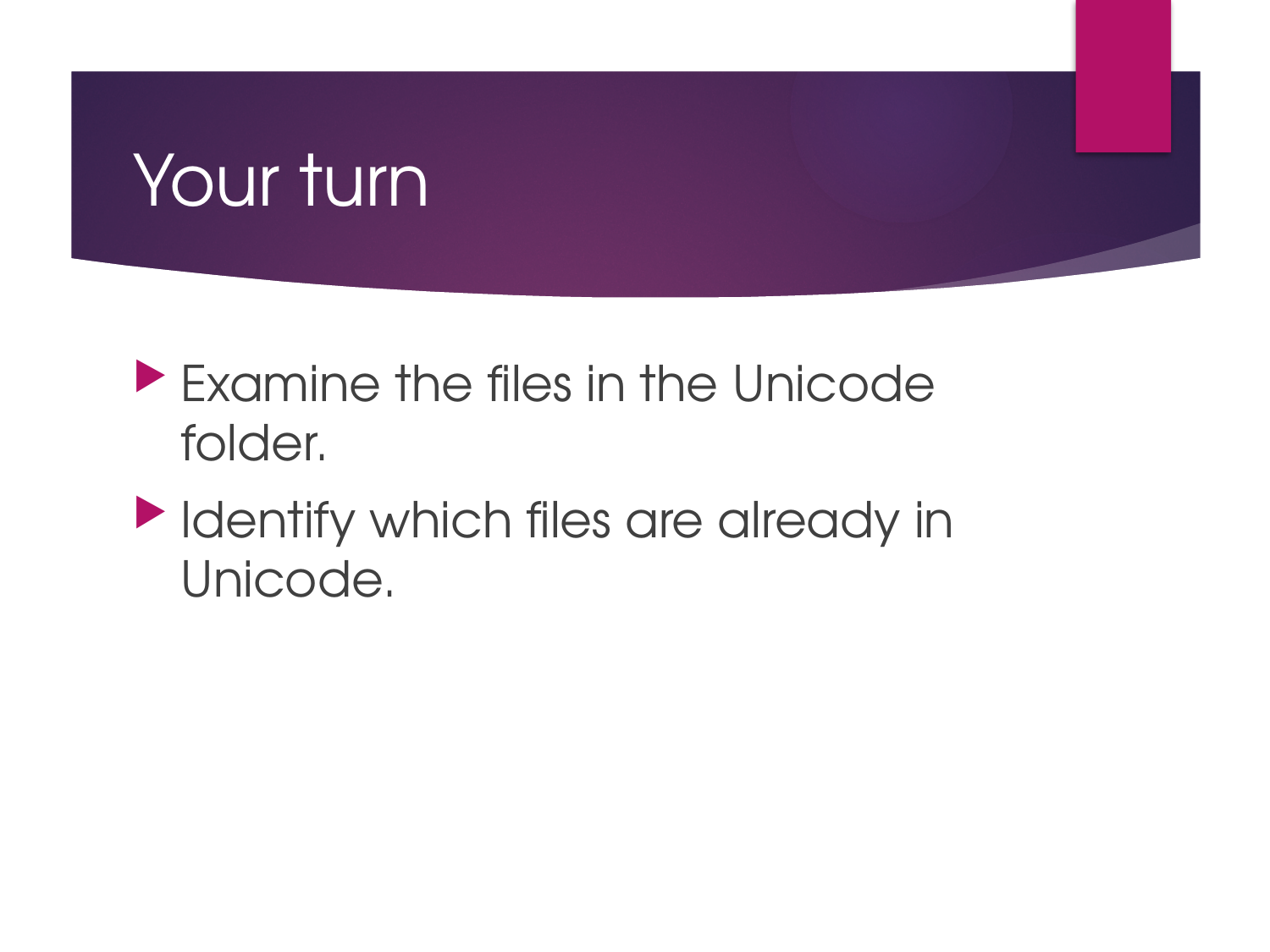

# Your turn
Examine the files in the Unicode folder.
Identify which files are already in Unicode.